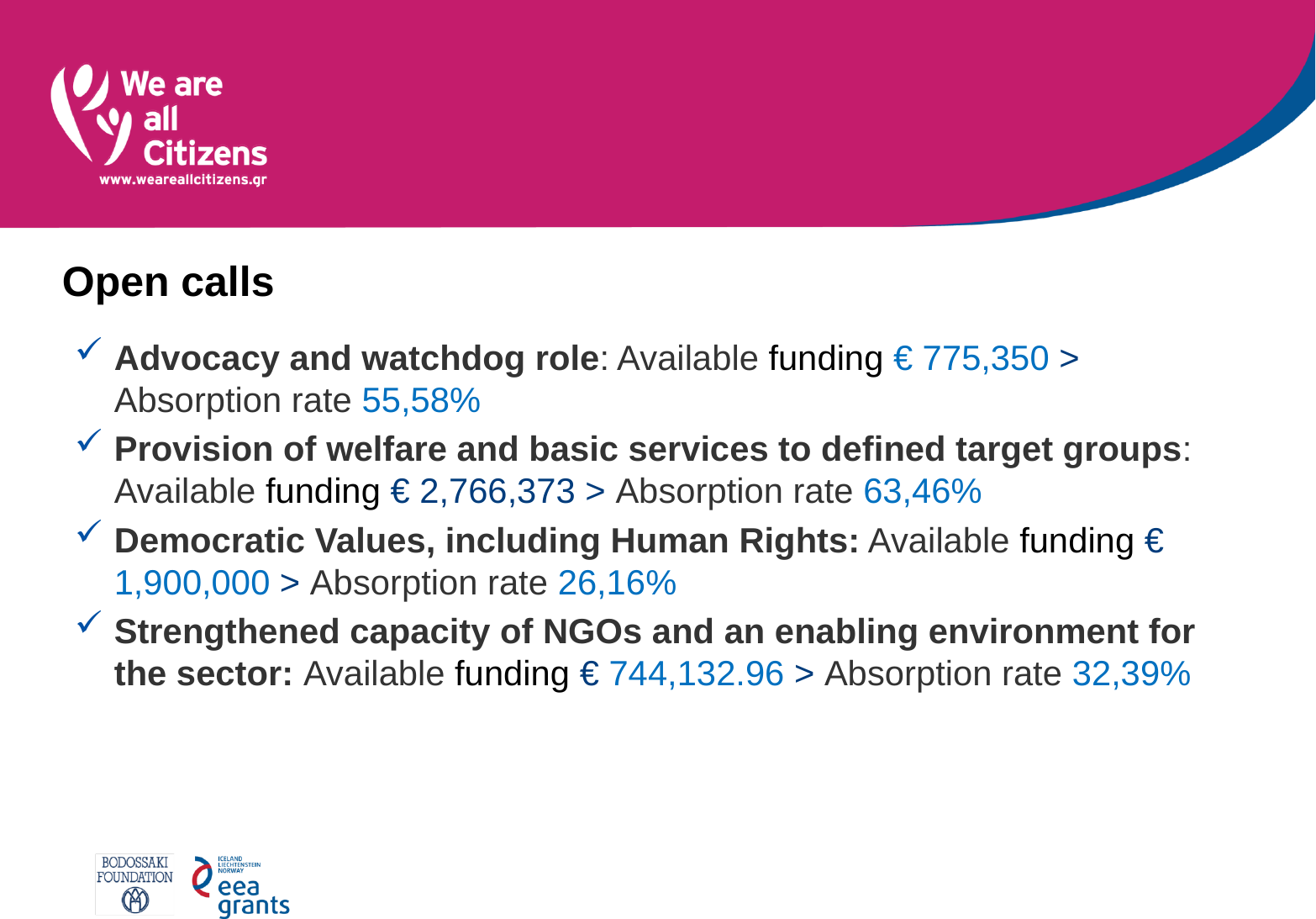

# Open calls
Advocacy and watchdog role: Available funding € 775,350 > Absorption rate 55,58%
Provision of welfare and basic services to defined target groups: Available funding € 2,766,373 > Absorption rate 63,46%
Democratic Values, including Human Rights: Available funding € 1,900,000 > Absorption rate 26,16%
Strengthened capacity of NGOs and an enabling environment for the sector: Available funding € 744,132.96 > Absorption rate 32,39%